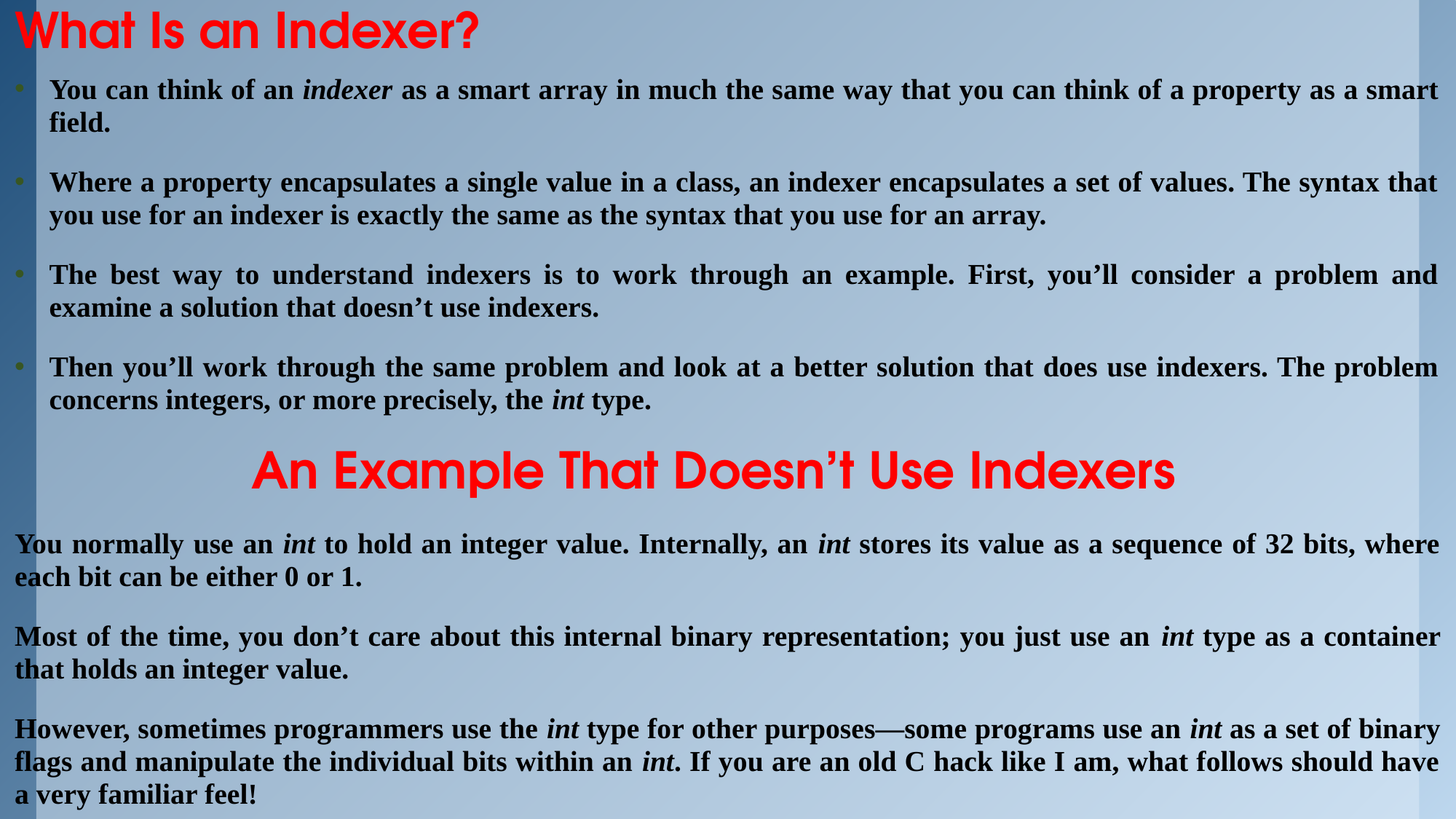

# What Is an Indexer?
You can think of an indexer as a smart array in much the same way that you can think of a property as a smart field.
Where a property encapsulates a single value in a class, an indexer encapsulates a set of values. The syntax that you use for an indexer is exactly the same as the syntax that you use for an array.
The best way to understand indexers is to work through an example. First, you’ll consider a problem and examine a solution that doesn’t use indexers.
Then you’ll work through the same problem and look at a better solution that does use indexers. The problem concerns integers, or more precisely, the int type.
An Example That Doesn’t Use Indexers
You normally use an int to hold an integer value. Internally, an int stores its value as a sequence of 32 bits, where each bit can be either 0 or 1.
Most of the time, you don’t care about this internal binary representation; you just use an int type as a container that holds an integer value.
However, sometimes programmers use the int type for other purposes—some programs use an int as a set of binary flags and manipulate the individual bits within an int. If you are an old C hack like I am, what follows should have a very familiar feel!